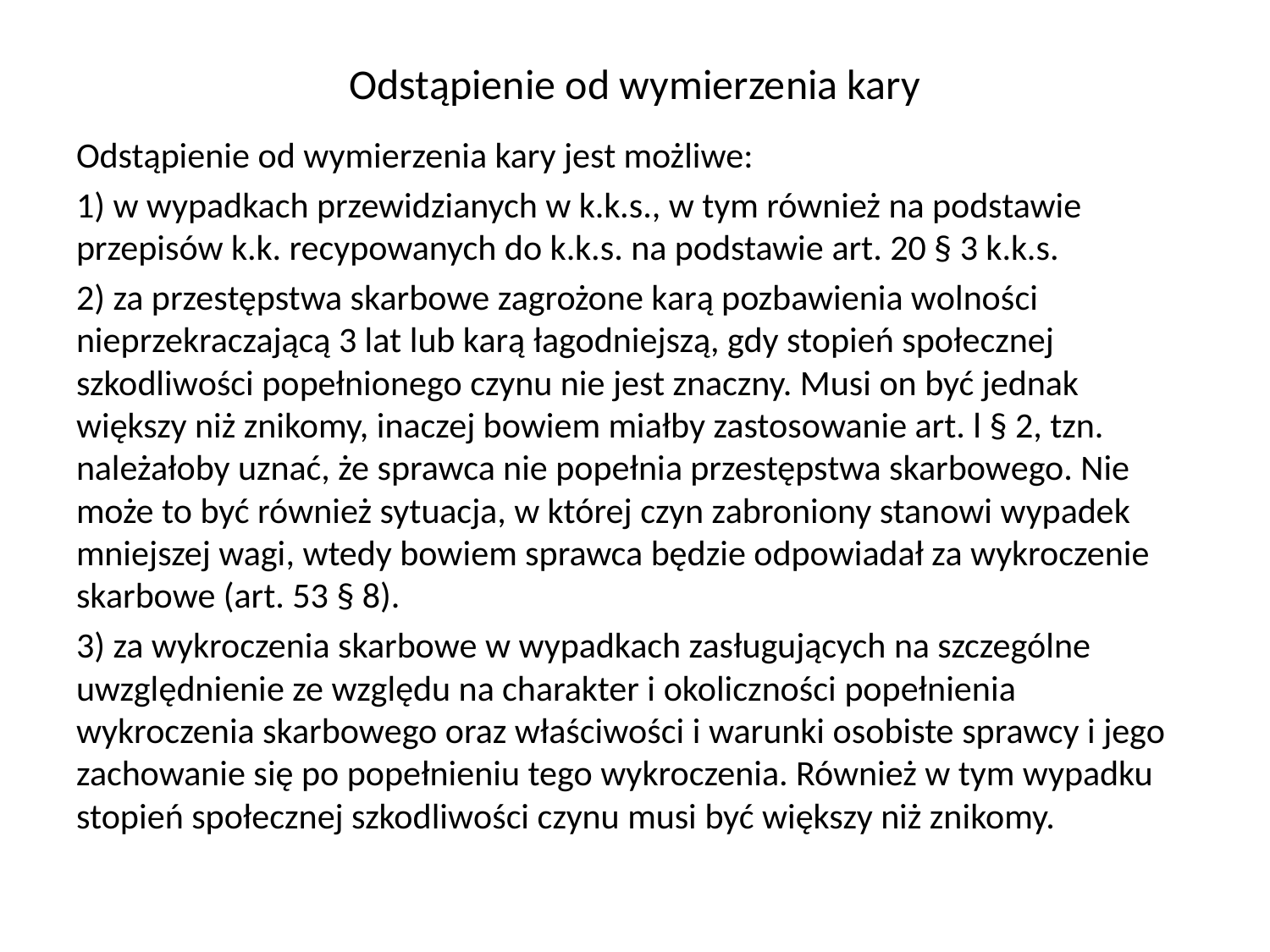

# Odstąpienie od wymierzenia kary
Odstąpienie od wymierzenia kary jest możliwe:
1) w wypadkach przewidzianych w k.k.s., w tym również na podstawie przepisów k.k. recypowanych do k.k.s. na podstawie art. 20 § 3 k.k.s.
2) za przestępstwa skarbowe zagrożone karą pozbawienia wolności nieprzekraczającą 3 lat lub karą łagodniejszą, gdy stopień społecznej szkodliwości popełnionego czynu nie jest znaczny. Musi on być jednak większy niż znikomy, inaczej bowiem miałby zastosowanie art. l § 2, tzn. należałoby uznać, że sprawca nie popełnia przestępstwa skarbowego. Nie może to być również sytuacja, w której czyn zabroniony stanowi wypadek mniejszej wagi, wtedy bowiem sprawca będzie odpowiadał za wykroczenie skarbowe (art. 53 § 8).
3) za wykroczenia skarbowe w wypadkach zasługujących na szczególne uwzględnienie ze względu na charakter i okoliczności popełnienia wykroczenia skarbowego oraz właściwości i warunki osobiste sprawcy i jego zachowanie się po popełnieniu tego wykroczenia. Również w tym wypadku stopień społecznej szkodliwości czynu musi być większy niż znikomy.